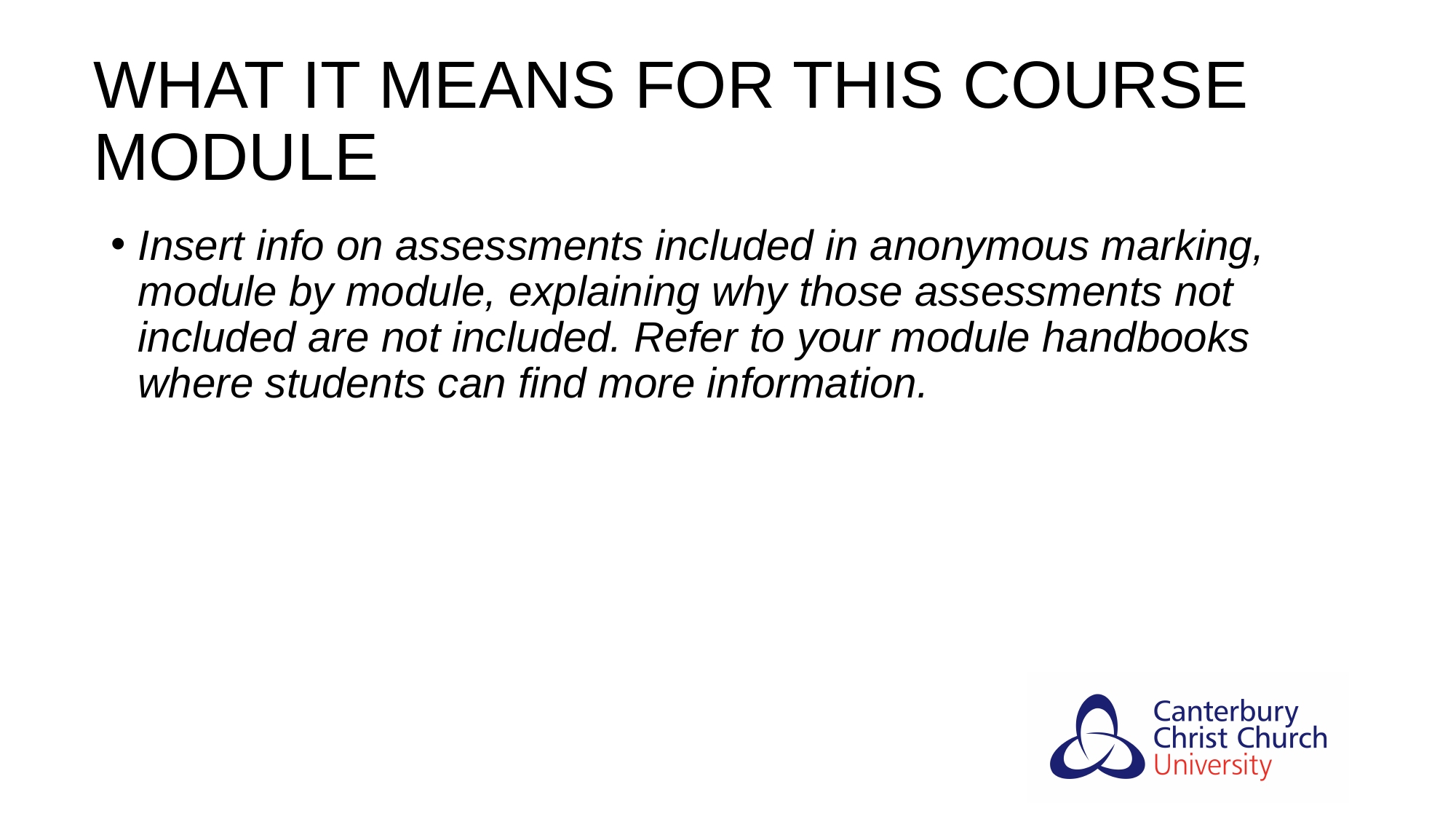

# WHAT IT MEANS FOR THIS COURSE MODULE
Insert info on assessments included in anonymous marking, module by module, explaining why those assessments not included are not included. Refer to your module handbooks where students can find more information.